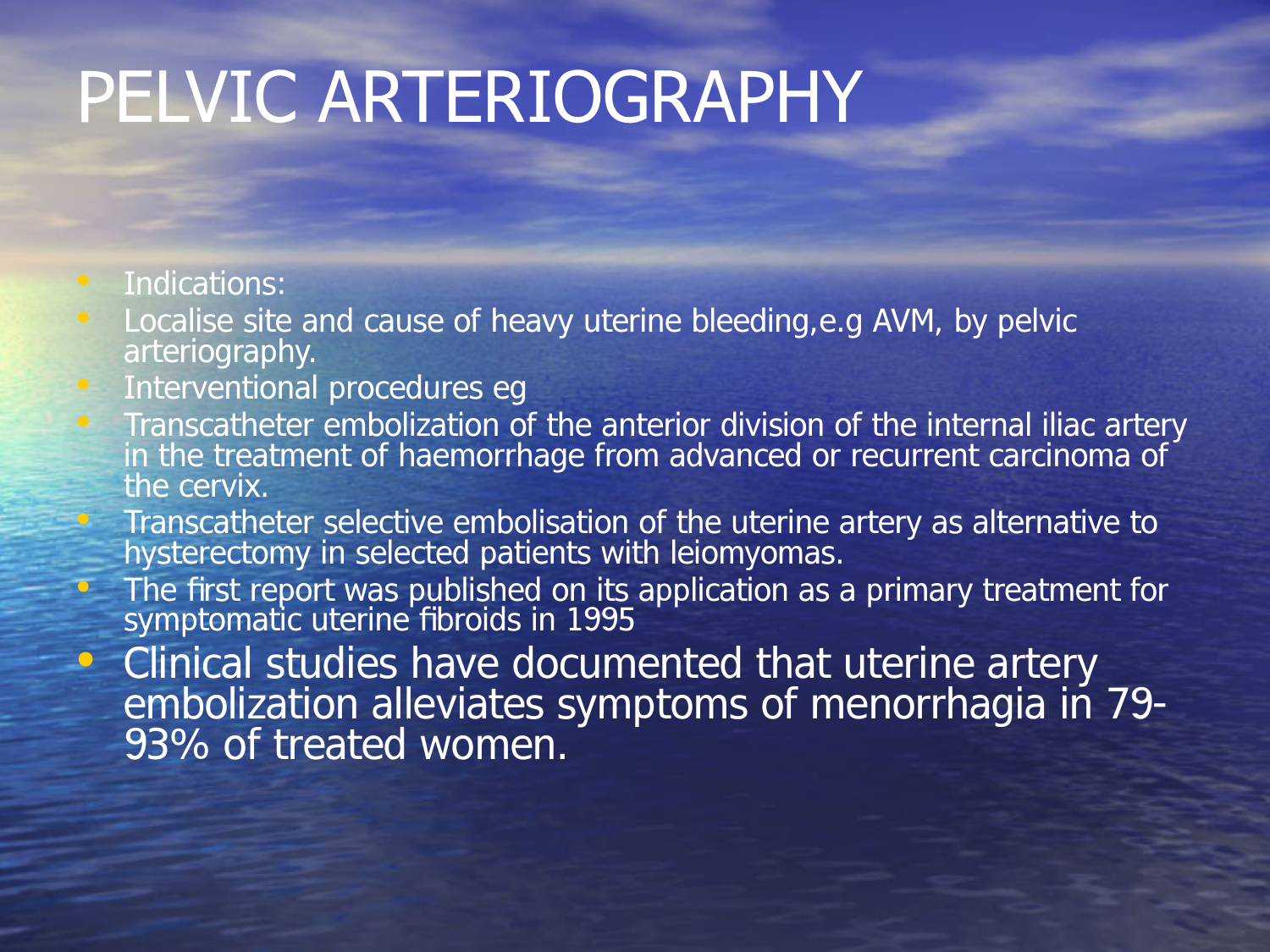

PELVIC ARTERIOGRAPHY
Indications:
Localise site and cause of heavy uterine bleeding,e.g AVM, by pelvic arteriography.
Interventional procedures eg
Transcatheter embolization of the anterior division of the internal iliac artery in the treatment of haemorrhage from advanced or recurrent carcinoma of the cervix.
Transcatheter selective embolisation of the uterine artery as alternative to hysterectomy in selected patients with leiomyomas.
The first report was published on its application as a primary treatment for symptomatic uterine fibroids in 1995
Clinical studies have documented that uterine artery embolization alleviates symptoms of menorrhagia in 79-93% of treated women.